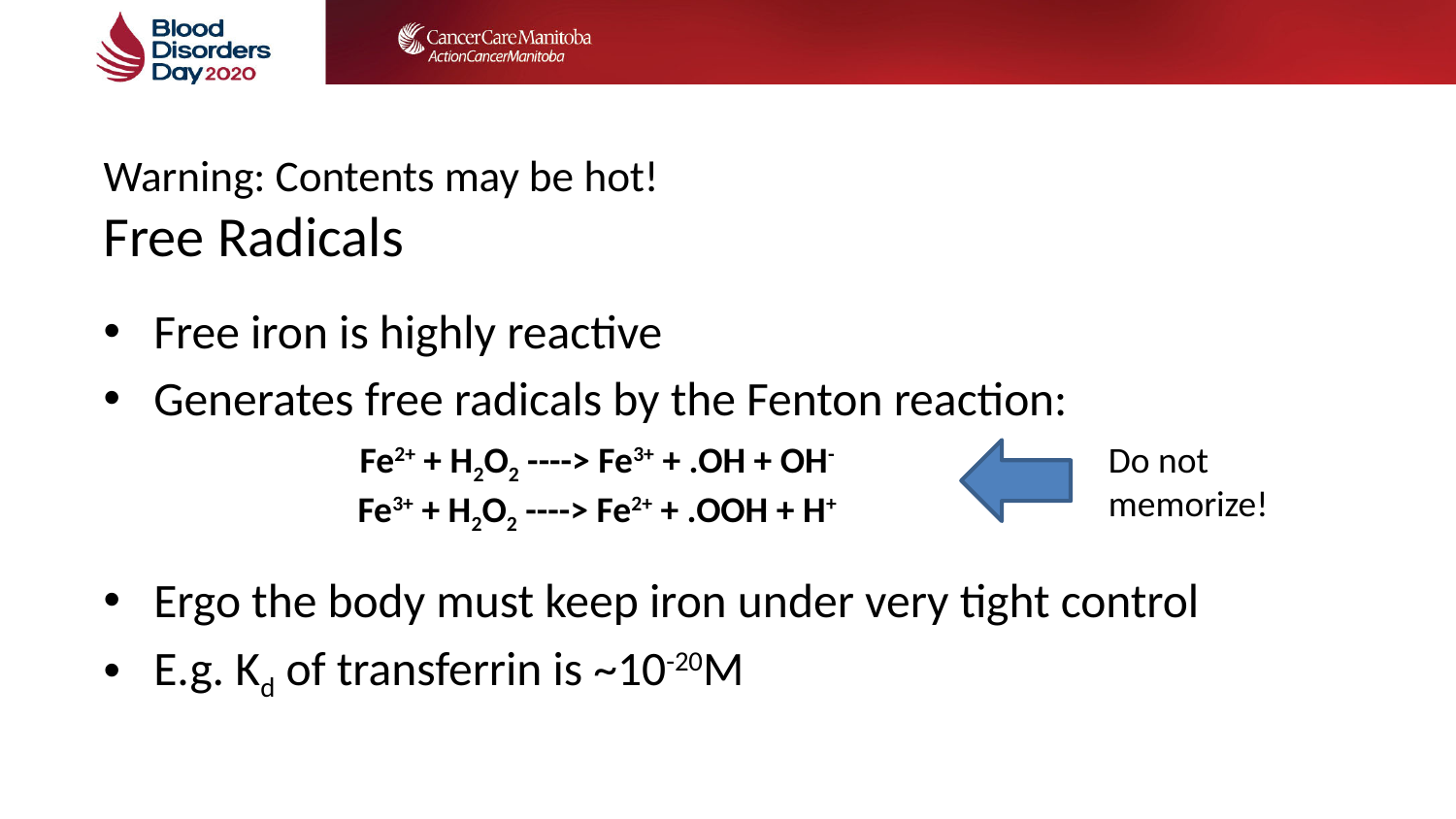

# Warning: Contents may be hot! Free Radicals
Free iron is highly reactive
Generates free radicals by the Fenton reaction:

Ergo the body must keep iron under very tight control
E.g. Kd of transferrin is ~10-20M

Fe2+ + H2O2 ----> Fe3+ + .OH + OH-
Fe3+ + H2O2 ----> Fe2+ + .OOH + H+
Do not
memorize!